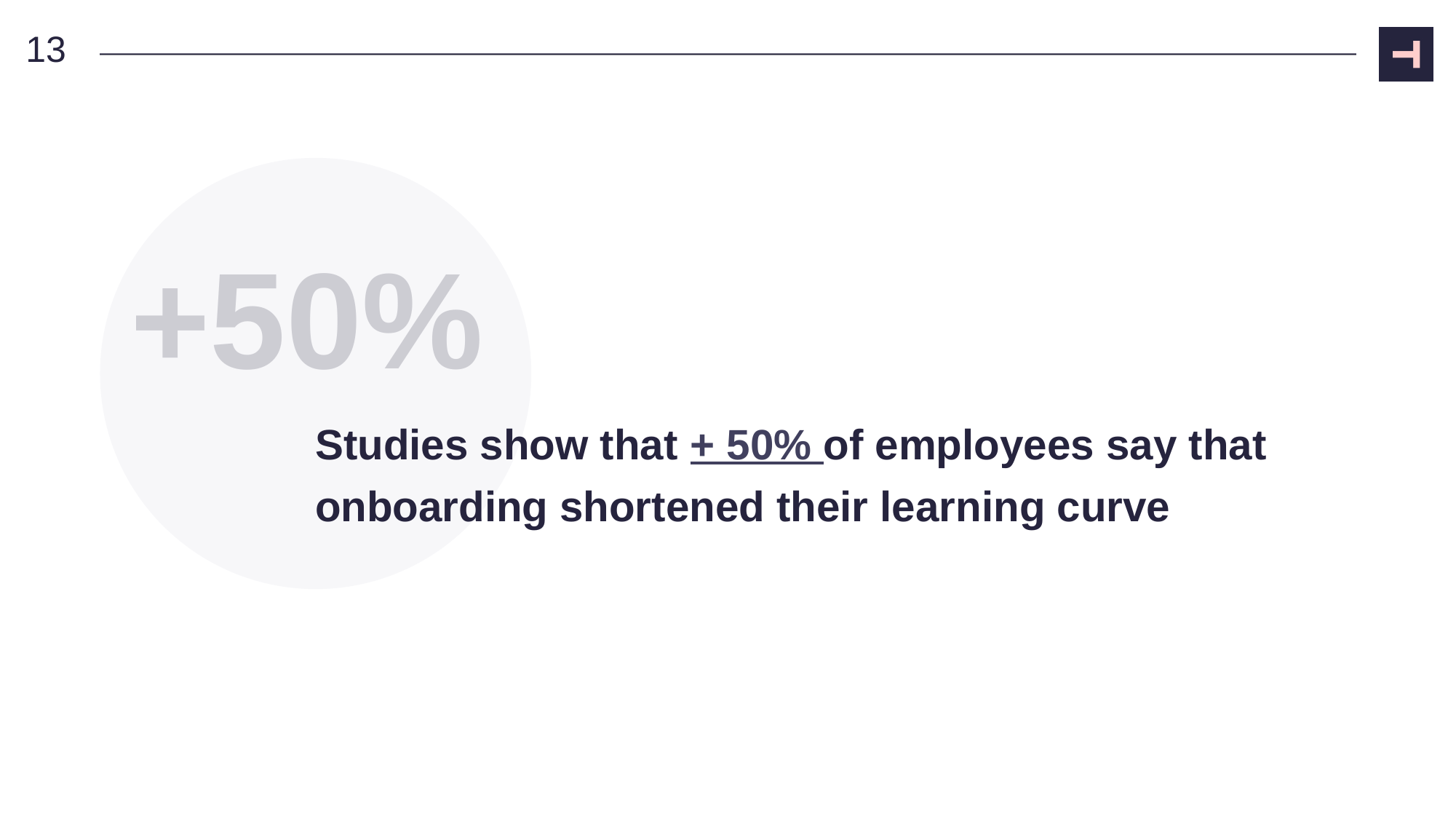

13

+50%
# Studies show that + 50% of employees say that onboarding shortened their learning curve